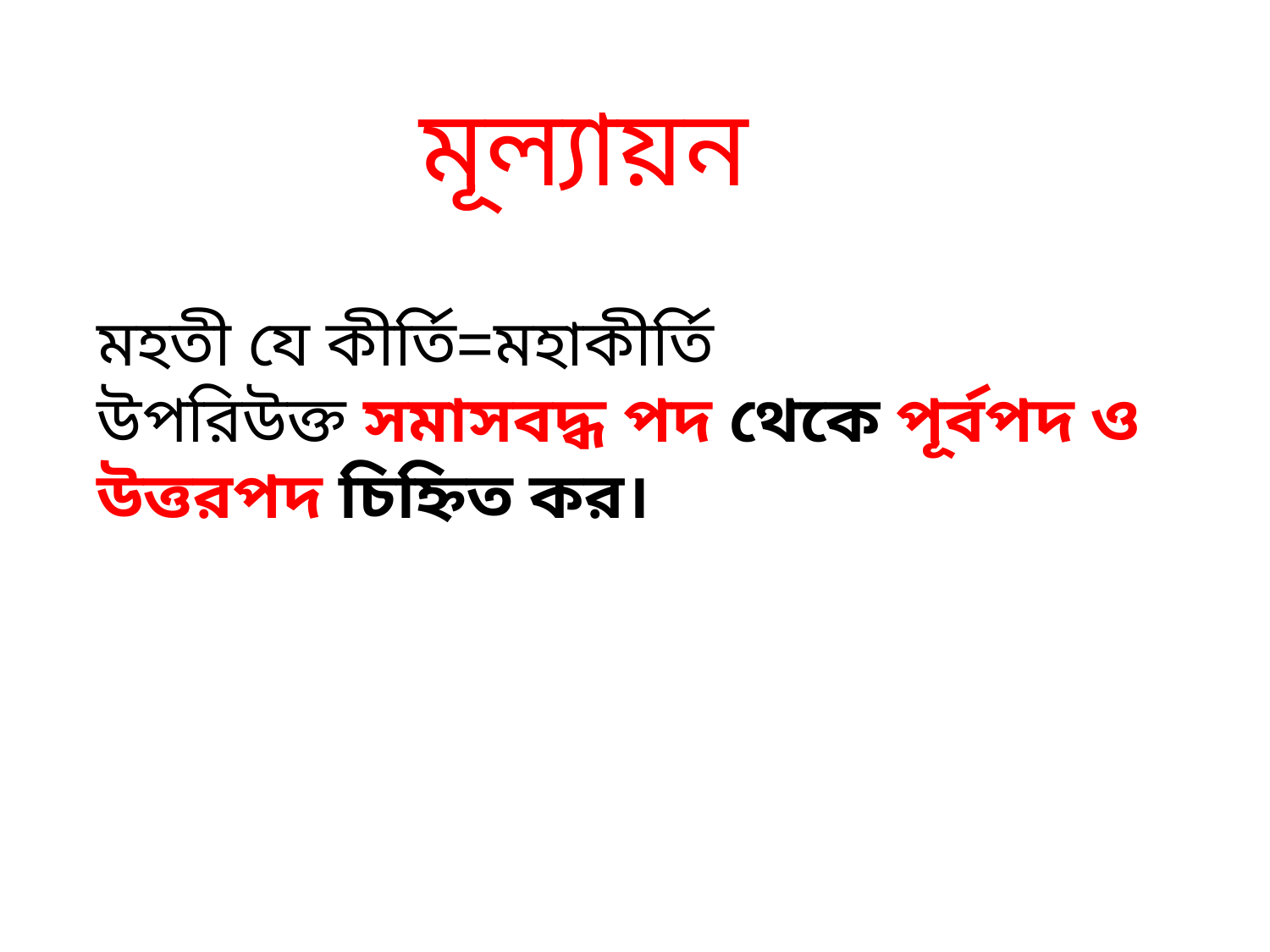

মূল্যায়ন
মহতী যে কীর্তি=মহাকীর্তি
উপরিউক্ত সমাসবদ্ধ পদ থেকে পূর্বপদ ও উত্তরপদ চিহ্নিত কর।